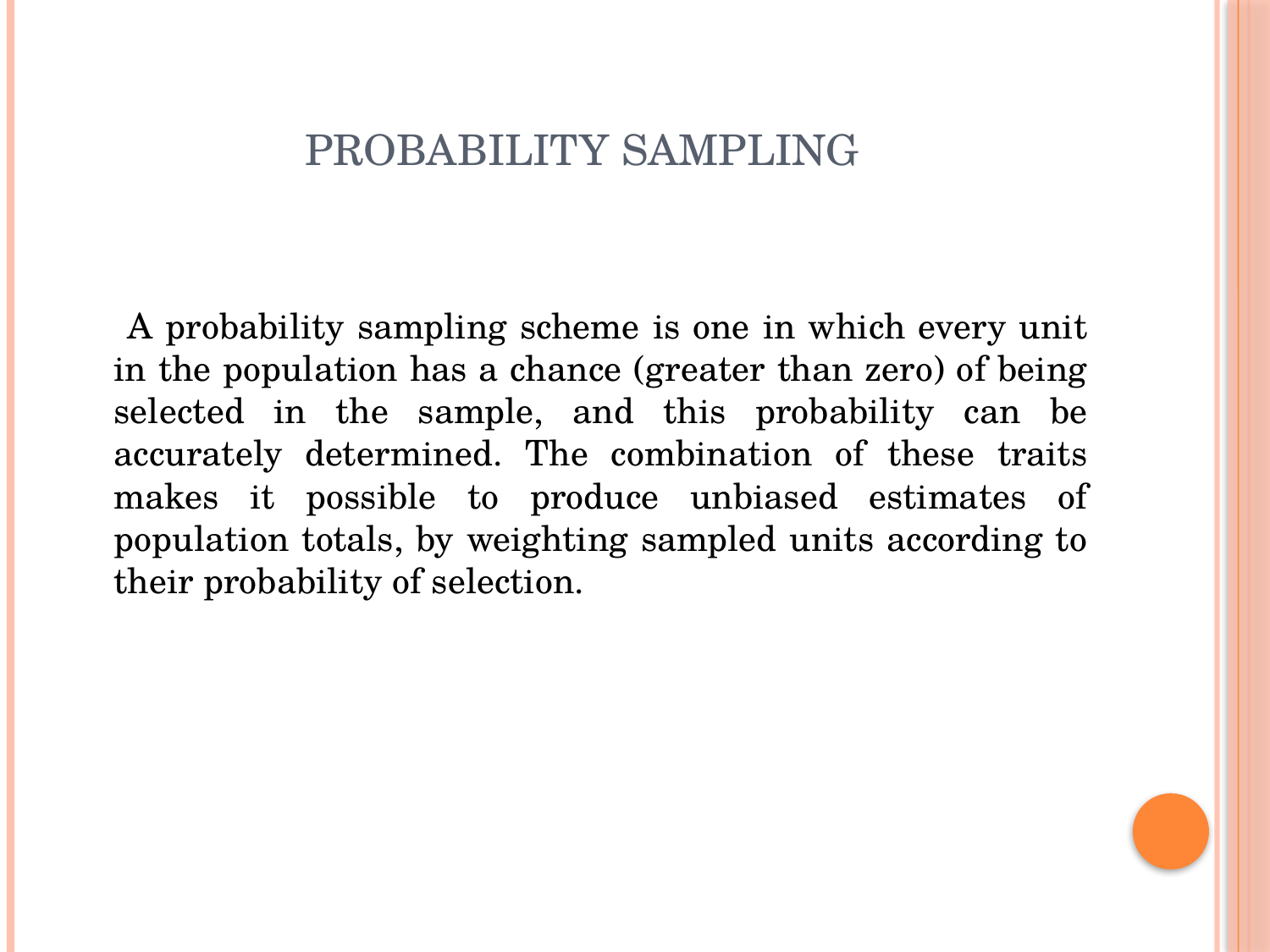

# Probability Sampling
    A probability sampling scheme is one in which every unit in the population has a chance (greater than zero) of being selected in the sample, and this probability can be accurately determined. The combination of these traits makes it possible to produce unbiased estimates of population totals, by weighting sampled units according to their probability of selection.